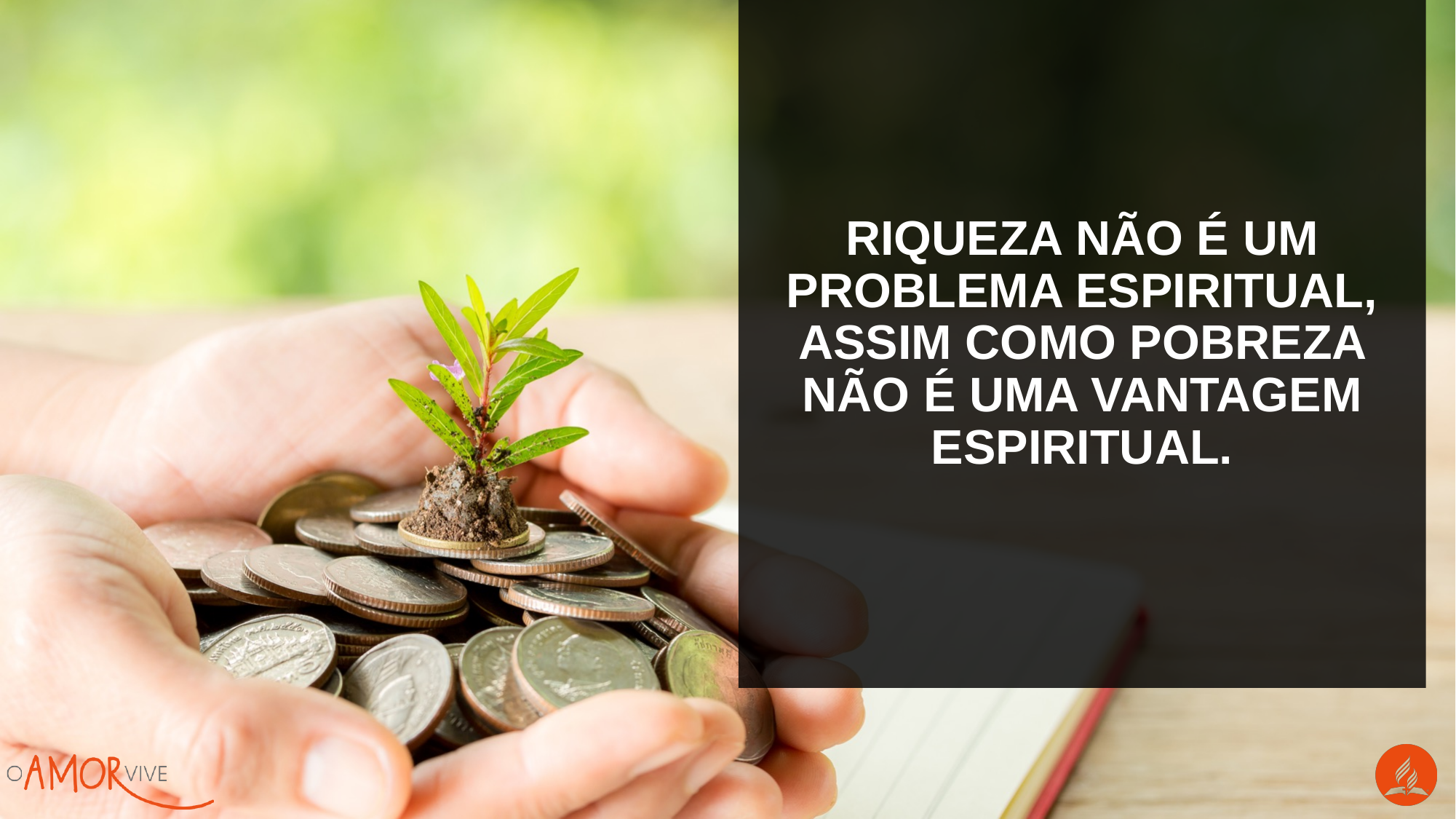

riqueza não é um problema espiritual, assim como pobreza não é uma vantagem espiritual.